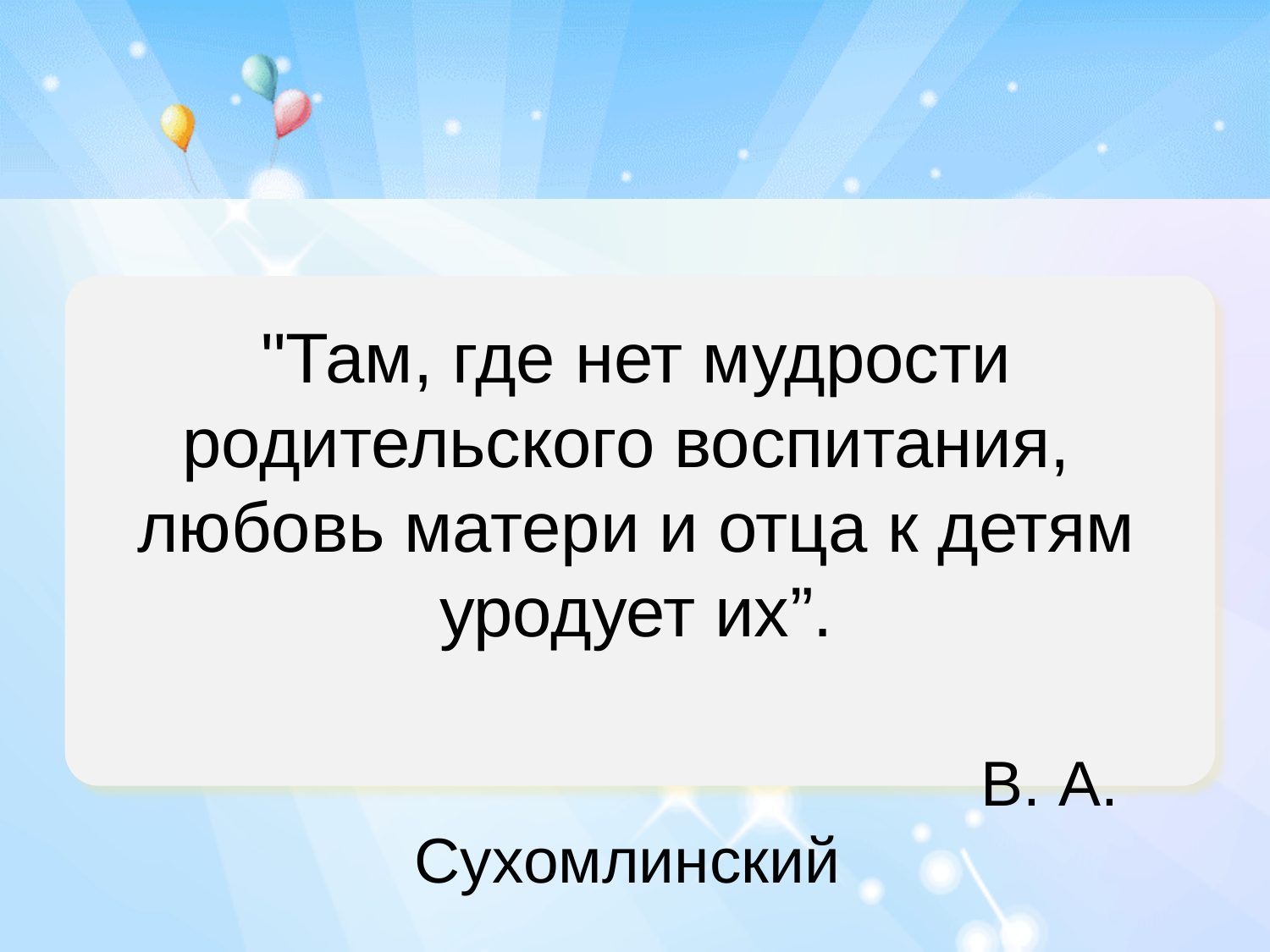

"Там, где нет мудрости
родительского воспитания,
любовь матери и отца к детям уродует их”.

                                          В. А. Сухомлинский